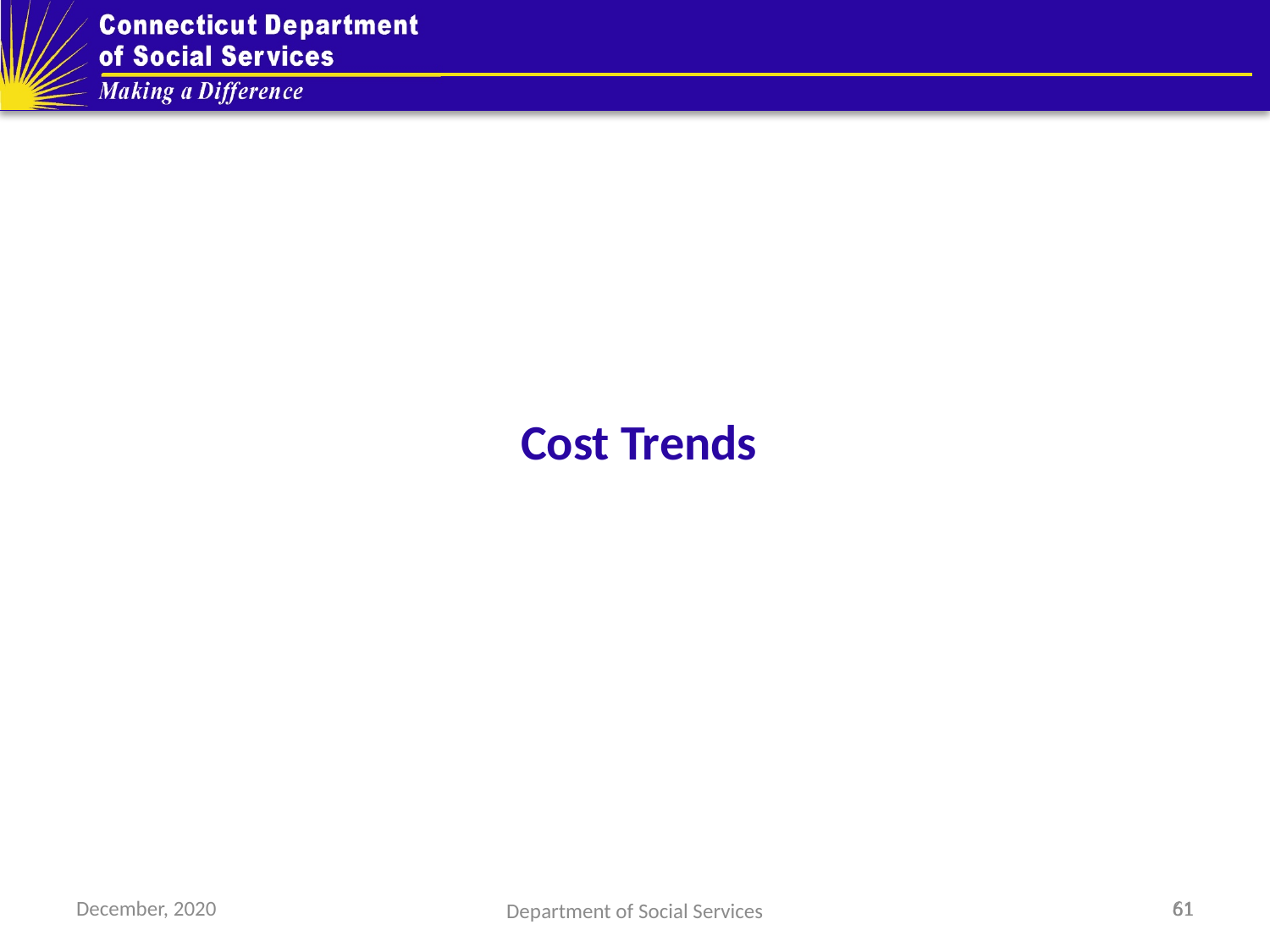

Cost Trends
December, 2020
61
61
Department of Social Services